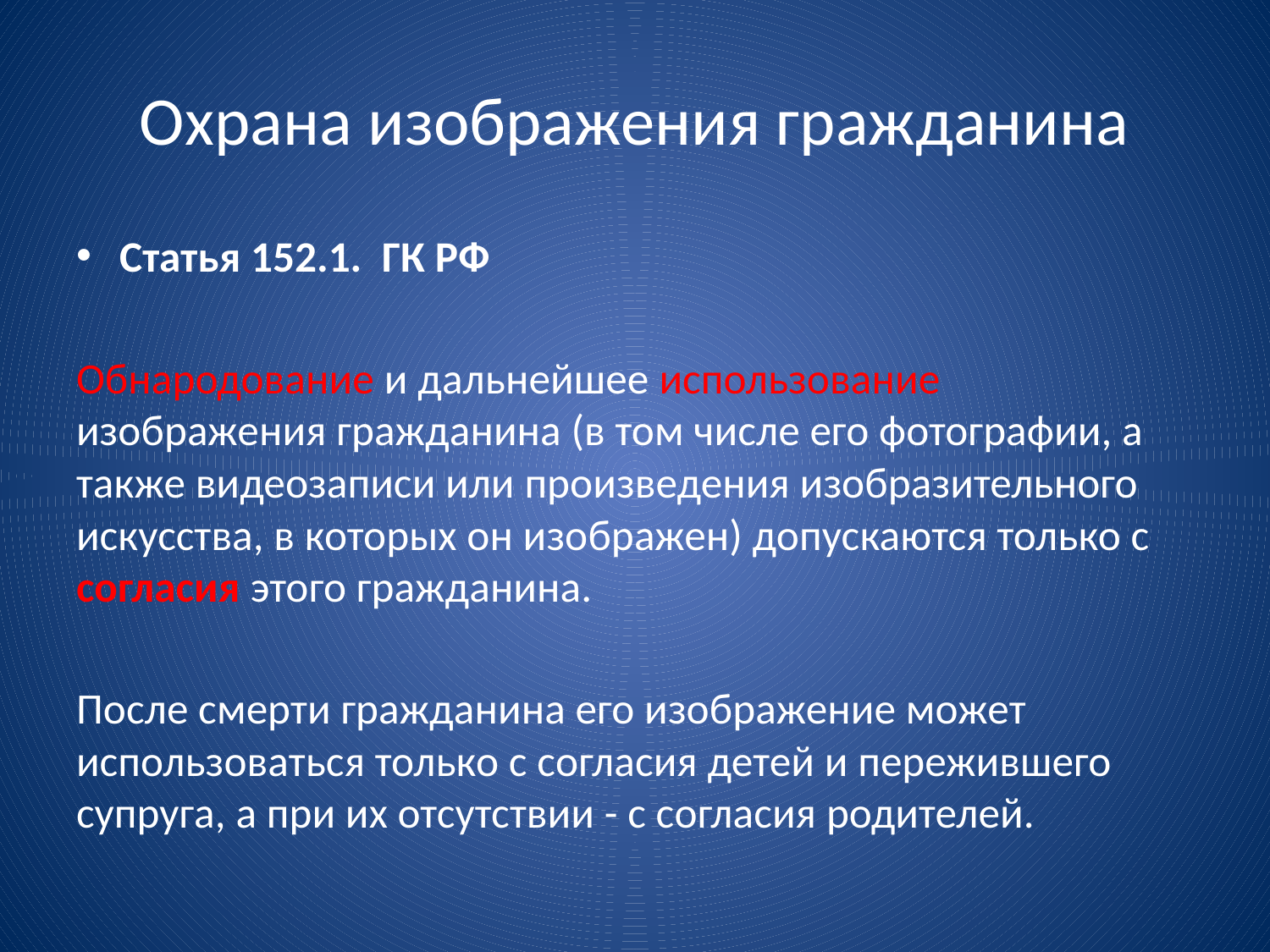

# Охрана изображения гражданина
Статья 152.1.  ГК РФ

Обнародование и дальнейшее использование изображения гражданина (в том числе его фотографии, а также видеозаписи или произведения изобразительного искусства, в которых он изображен) допускаются только с согласия этого гражданина.

После смерти гражданина его изображение может использоваться только с согласия детей и пережившего супруга, а при их отсутствии - с согласия родителей.